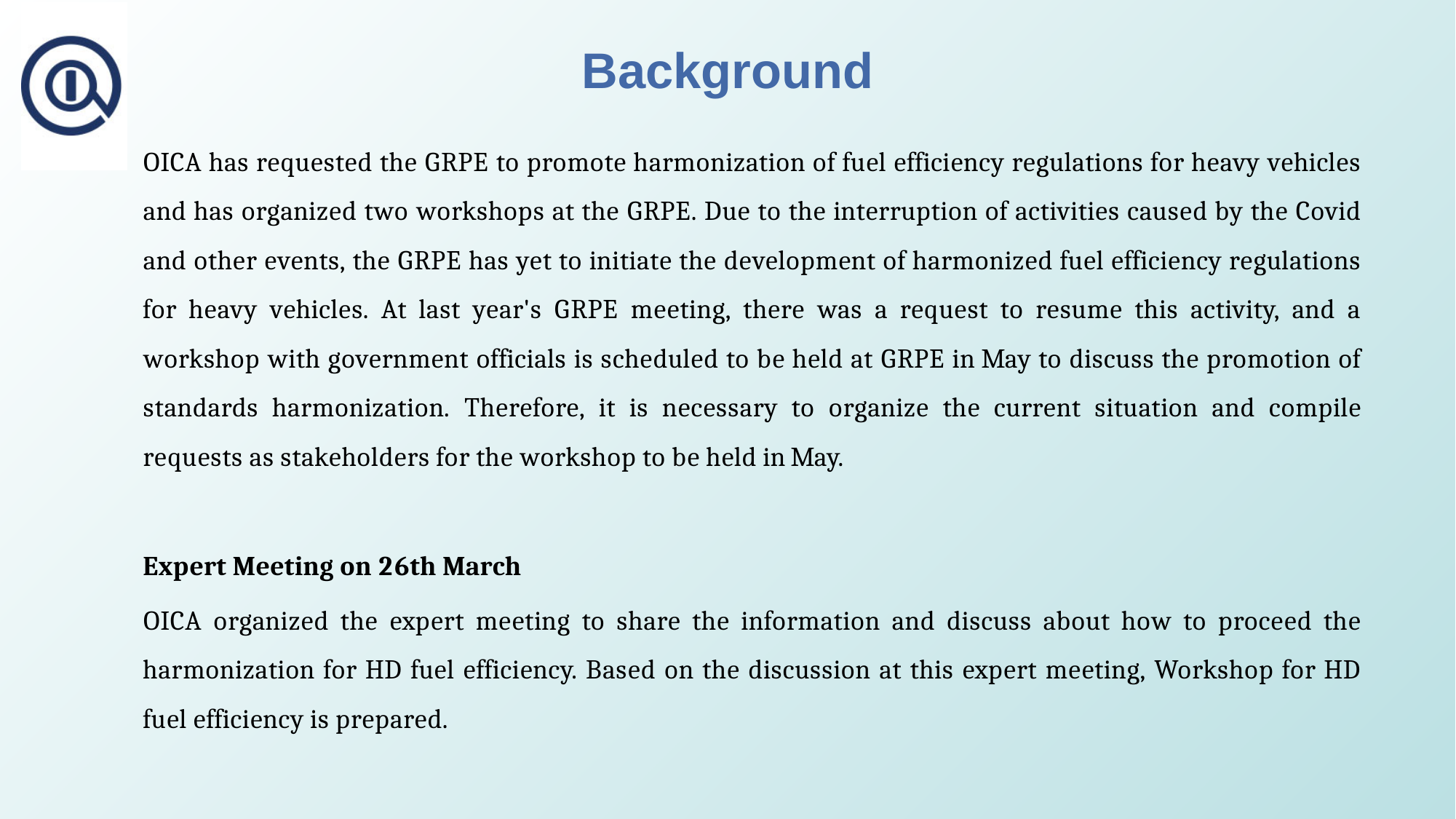

# Background
OICA has requested the GRPE to promote harmonization of fuel efficiency regulations for heavy vehicles and has organized two workshops at the GRPE. Due to the interruption of activities caused by the Covid and other events, the GRPE has yet to initiate the development of harmonized fuel efficiency regulations for heavy vehicles. At last year's GRPE meeting, there was a request to resume this activity, and a workshop with government officials is scheduled to be held at GRPE in May to discuss the promotion of standards harmonization. Therefore, it is necessary to organize the current situation and compile requests as stakeholders for the workshop to be held in May.

Expert Meeting on 26th March
OICA organized the expert meeting to share the information and discuss about how to proceed the harmonization for HD fuel efficiency. Based on the discussion at this expert meeting, Workshop for HD fuel efficiency is prepared.